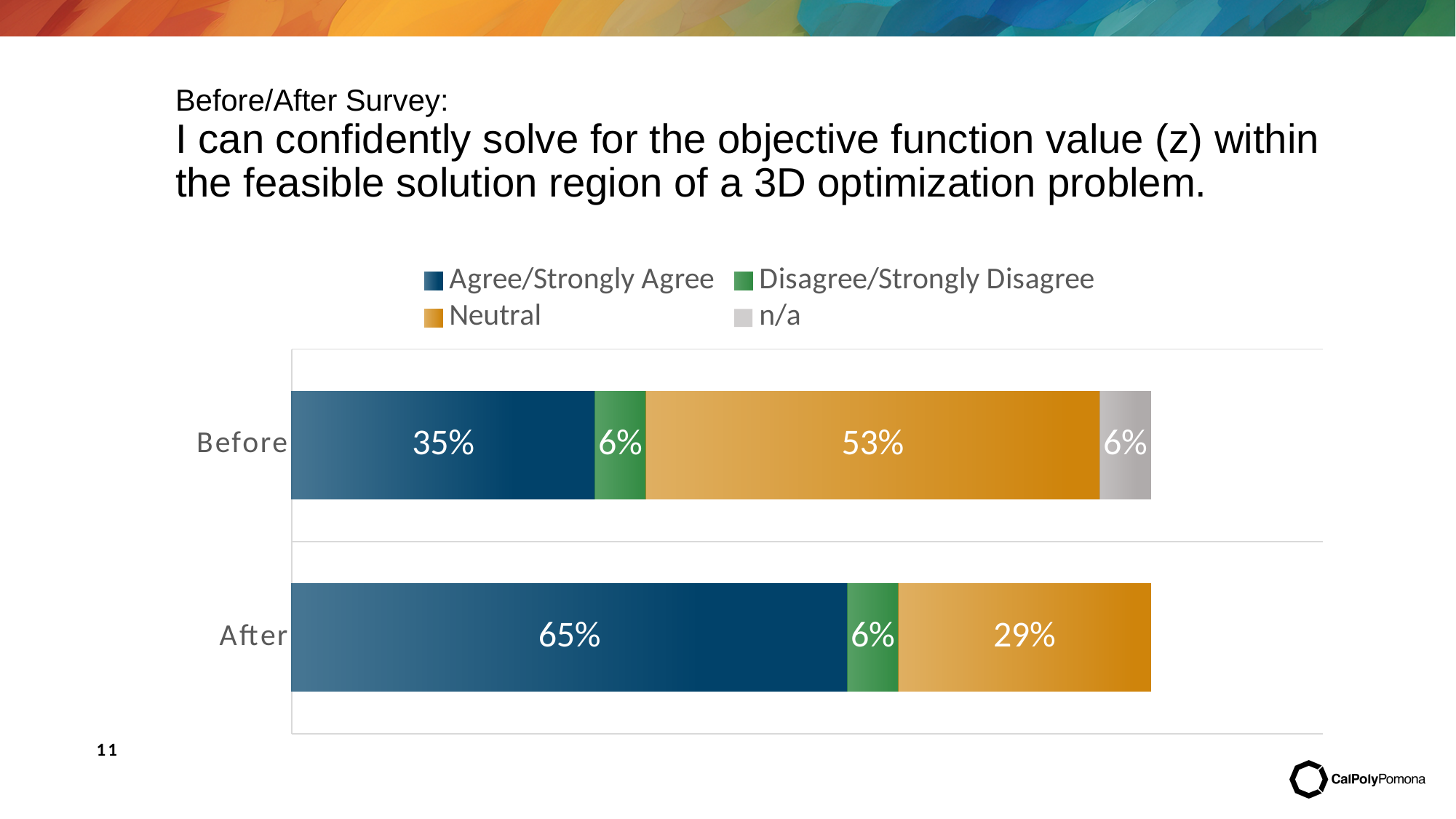

# Before/After Survey: I can confidently solve for the objective function value (z) within the feasible solution region of a 3D optimization problem.

### Chart

| Category | Agree/Strongly Agree | Disagree/Strongly Disagree | Neutral | n/a |
|---|---|---|---|---|
| After | 0.647 | 0.059 | 0.294 | None |
| Before | 0.353 | 0.059 | 0.529 | 0.059 |
11